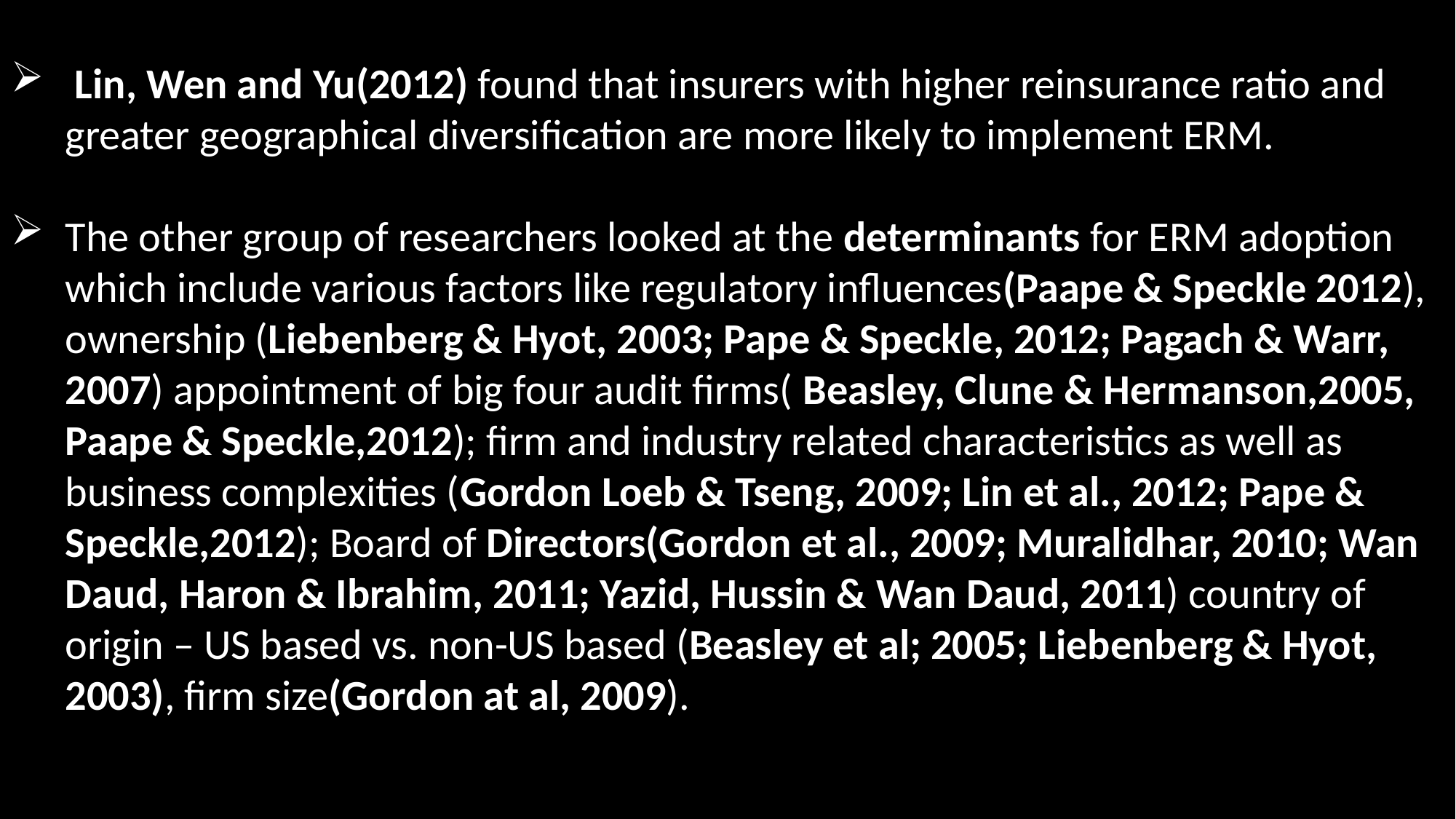

Lin, Wen and Yu(2012) found that insurers with higher reinsurance ratio and greater geographical diversification are more likely to implement ERM.

The other group of researchers looked at the determinants for ERM adoption which include various factors like regulatory influences(Paape & Speckle 2012), ownership (Liebenberg & Hyot, 2003; Pape & Speckle, 2012; Pagach & Warr, 2007) appointment of big four audit firms( Beasley, Clune & Hermanson,2005, Paape & Speckle,2012); firm and industry related characteristics as well as business complexities (Gordon Loeb & Tseng, 2009; Lin et al., 2012; Pape & Speckle,2012); Board of Directors(Gordon et al., 2009; Muralidhar, 2010; Wan Daud, Haron & Ibrahim, 2011; Yazid, Hussin & Wan Daud, 2011) country of origin – US based vs. non-US based (Beasley et al; 2005; Liebenberg & Hyot, 2003), firm size(Gordon at al, 2009).